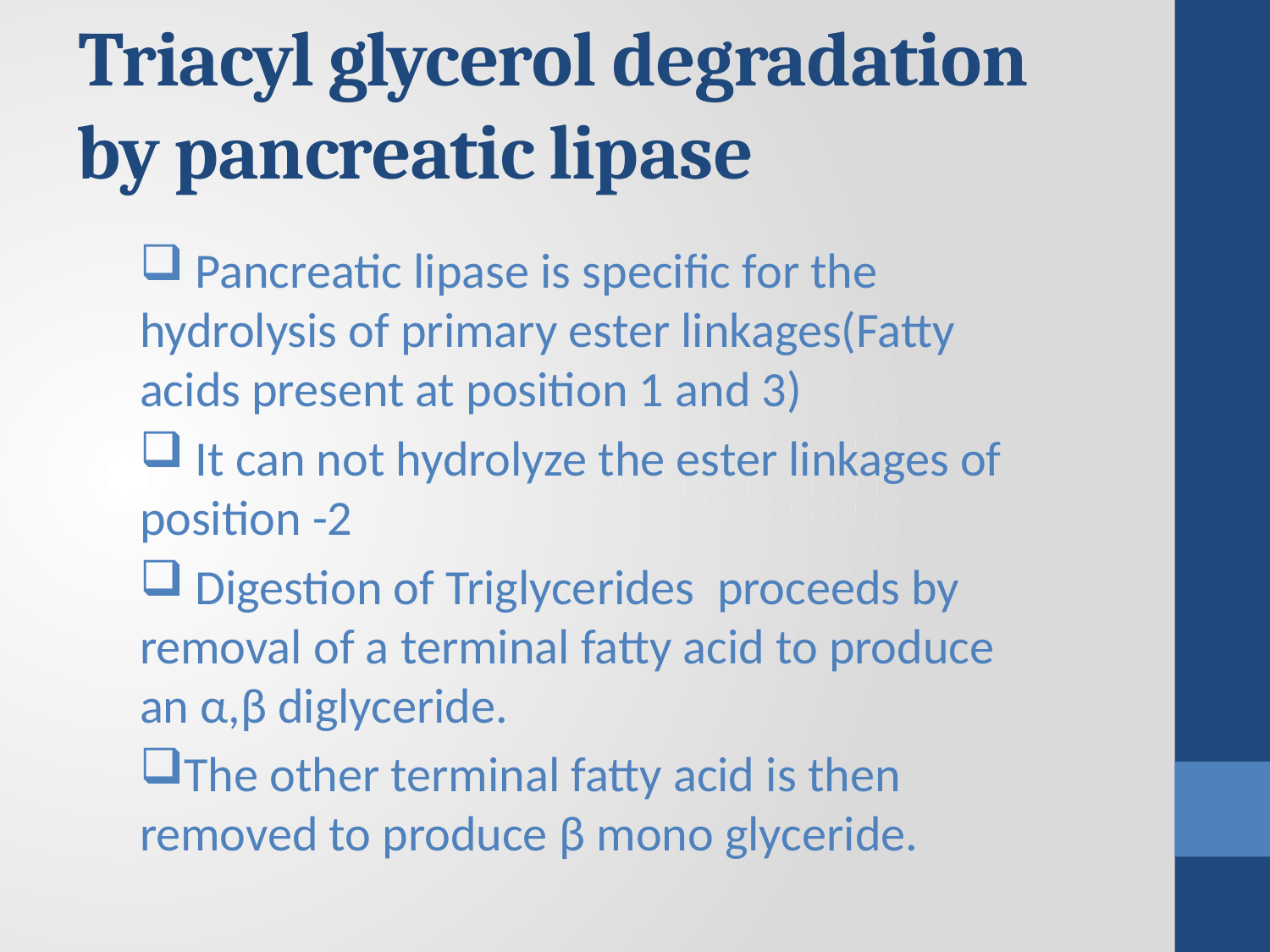

# Triacyl glycerol degradation by pancreatic lipase
 Pancreatic lipase is specific for the hydrolysis of primary ester linkages(Fatty acids present at position 1 and 3)
 It can not hydrolyze the ester linkages of position -2
 Digestion of Triglycerides  proceeds by removal of a terminal fatty acid to produce  an α,β diglyceride.
The other terminal fatty acid is then removed to produce β mono glyceride.